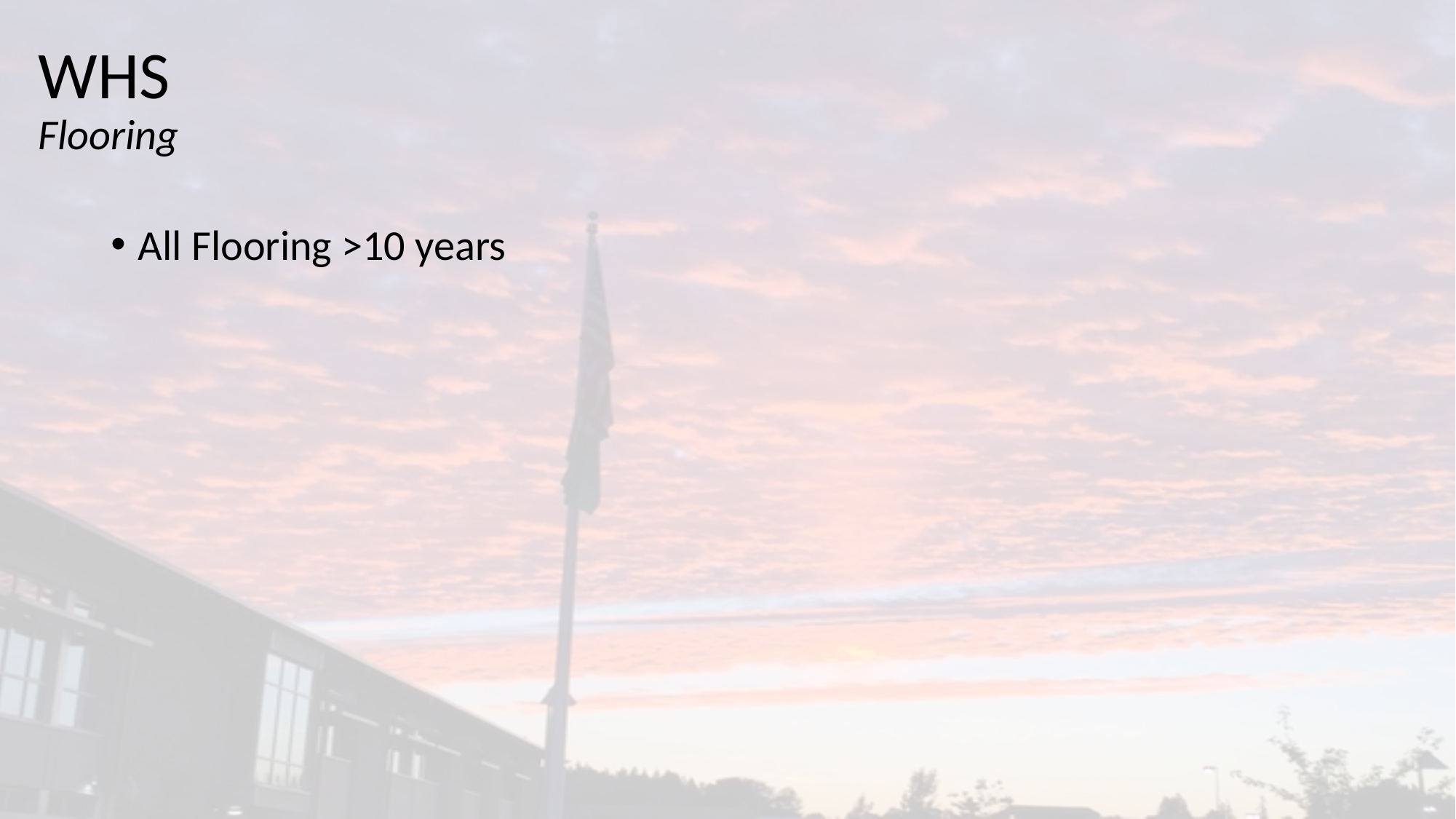

# WHS Flooring
All Flooring >10 years